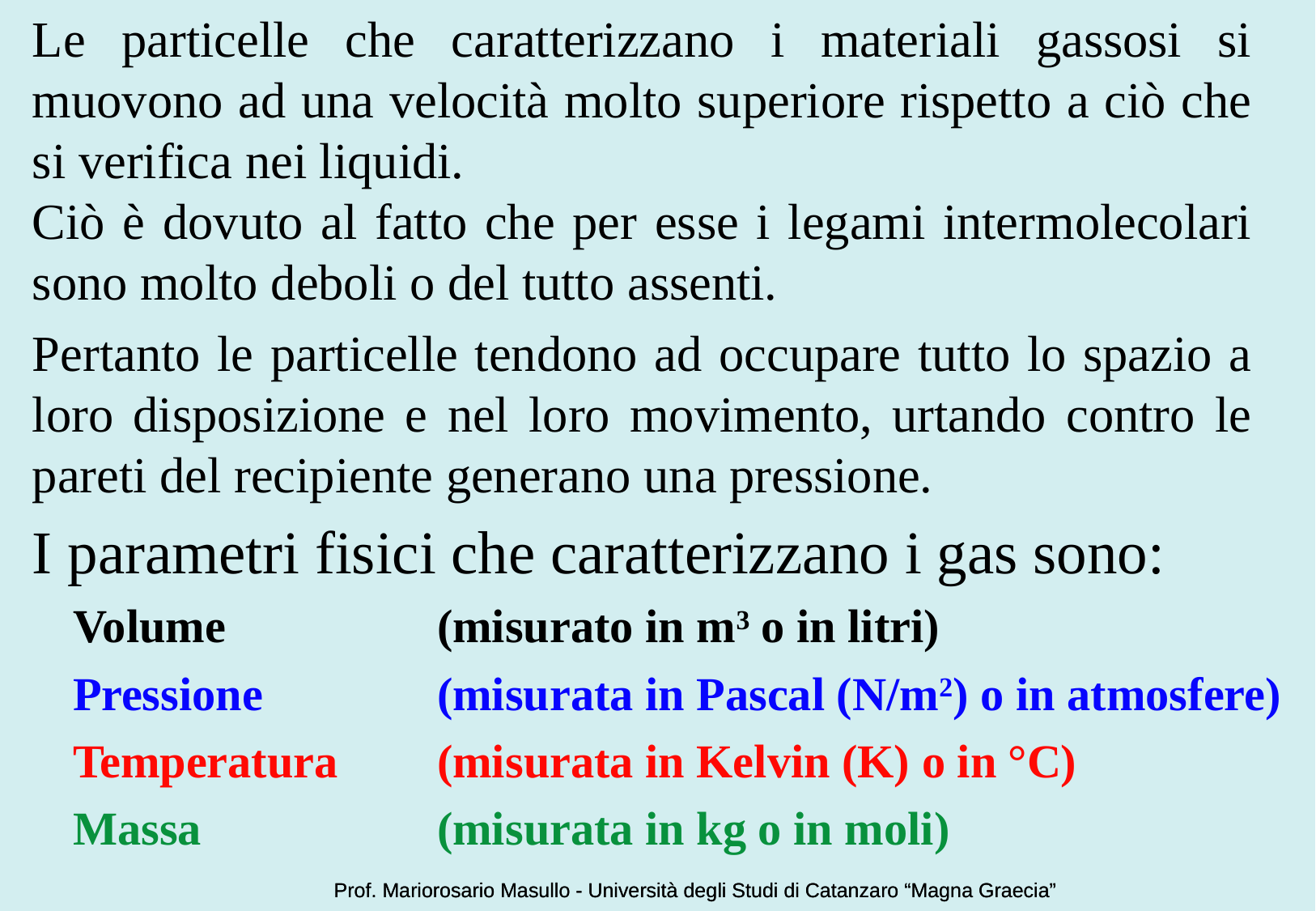

Le particelle che caratterizzano i materiali gassosi si muovono ad una velocità molto superiore rispetto a ciò che si verifica nei liquidi.
2
Ciò è dovuto al fatto che per esse i legami intermolecolari sono molto deboli o del tutto assenti.
Pertanto le particelle tendono ad occupare tutto lo spazio a loro disposizione e nel loro movimento, urtando contro le pareti del recipiente generano una pressione.
I parametri fisici che caratterizzano i gas sono:
Volume		(misurato in m3 o in litri)
Pressione		(misurata in Pascal (N/m2) o in atmosfere)
Temperatura	(misurata in Kelvin (K) o in °C)
Massa		(misurata in kg o in moli)
Prof. Mariorosario Masullo - Università degli Studi di Catanzaro “Magna Graecia”